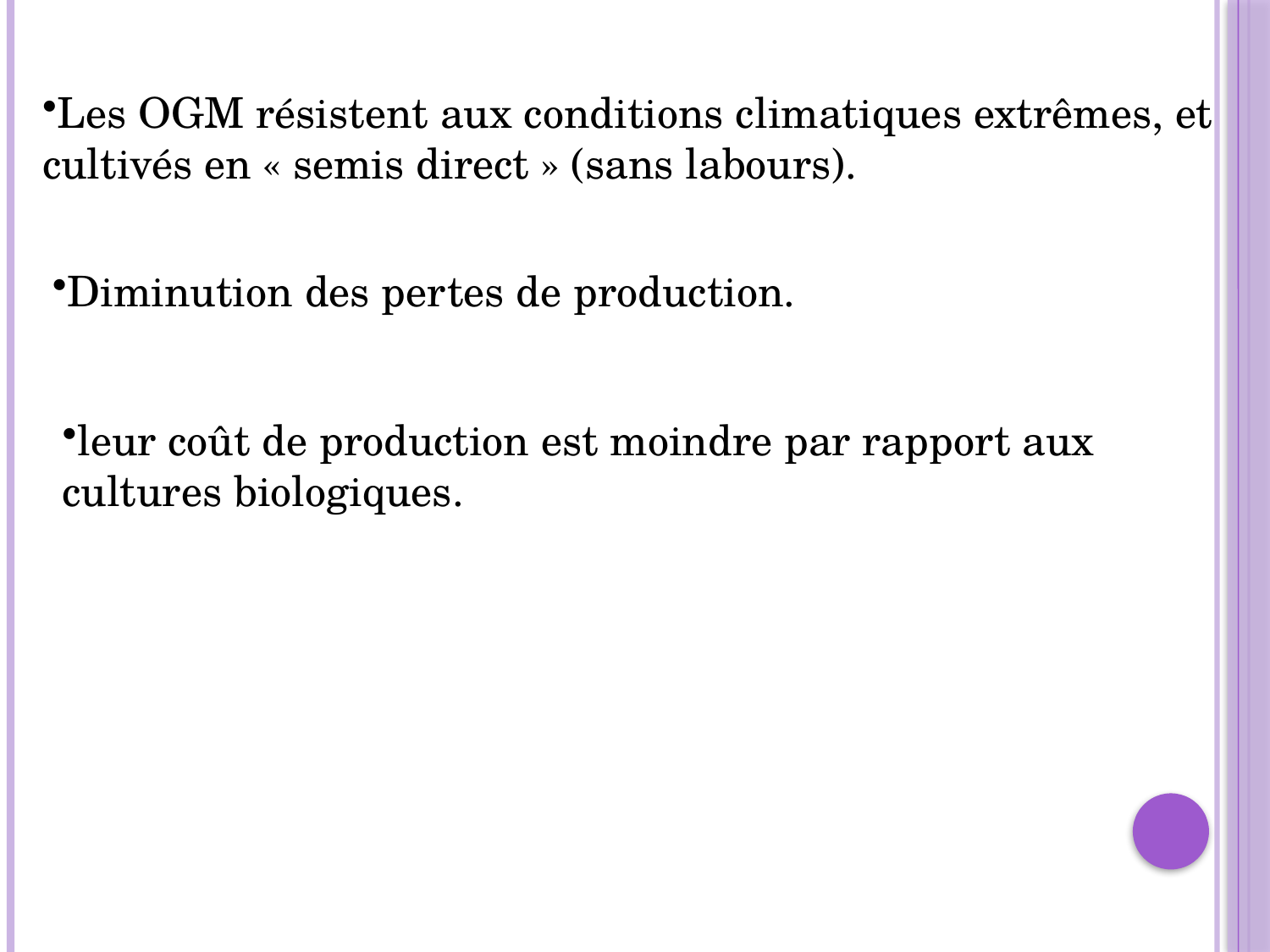

Les OGM résistent aux conditions climatiques extrêmes, et cultivés en « semis direct » (sans labours).
Diminution des pertes de production.
leur coût de production est moindre par rapport aux cultures biologiques.